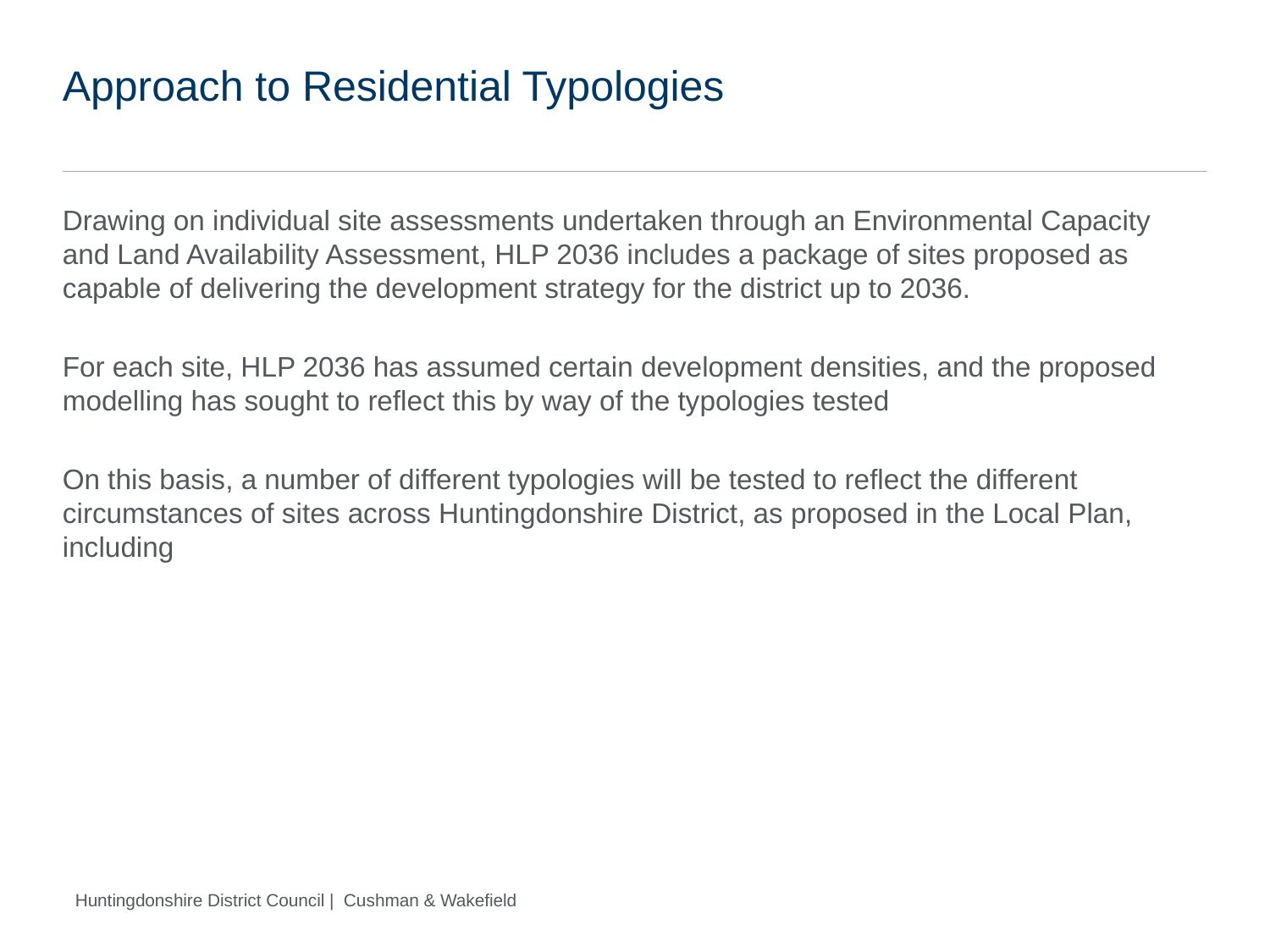

# Approach to Residential Typologies
Drawing on individual site assessments undertaken through an Environmental Capacity and Land Availability Assessment, HLP 2036 includes a package of sites proposed as capable of delivering the development strategy for the district up to 2036.

For each site, HLP 2036 has assumed certain development densities, and the proposed modelling has sought to reflect this by way of the typologies tested

On this basis, a number of different typologies will be tested to reflect the different circumstances of sites across Huntingdonshire District, as proposed in the Local Plan, including